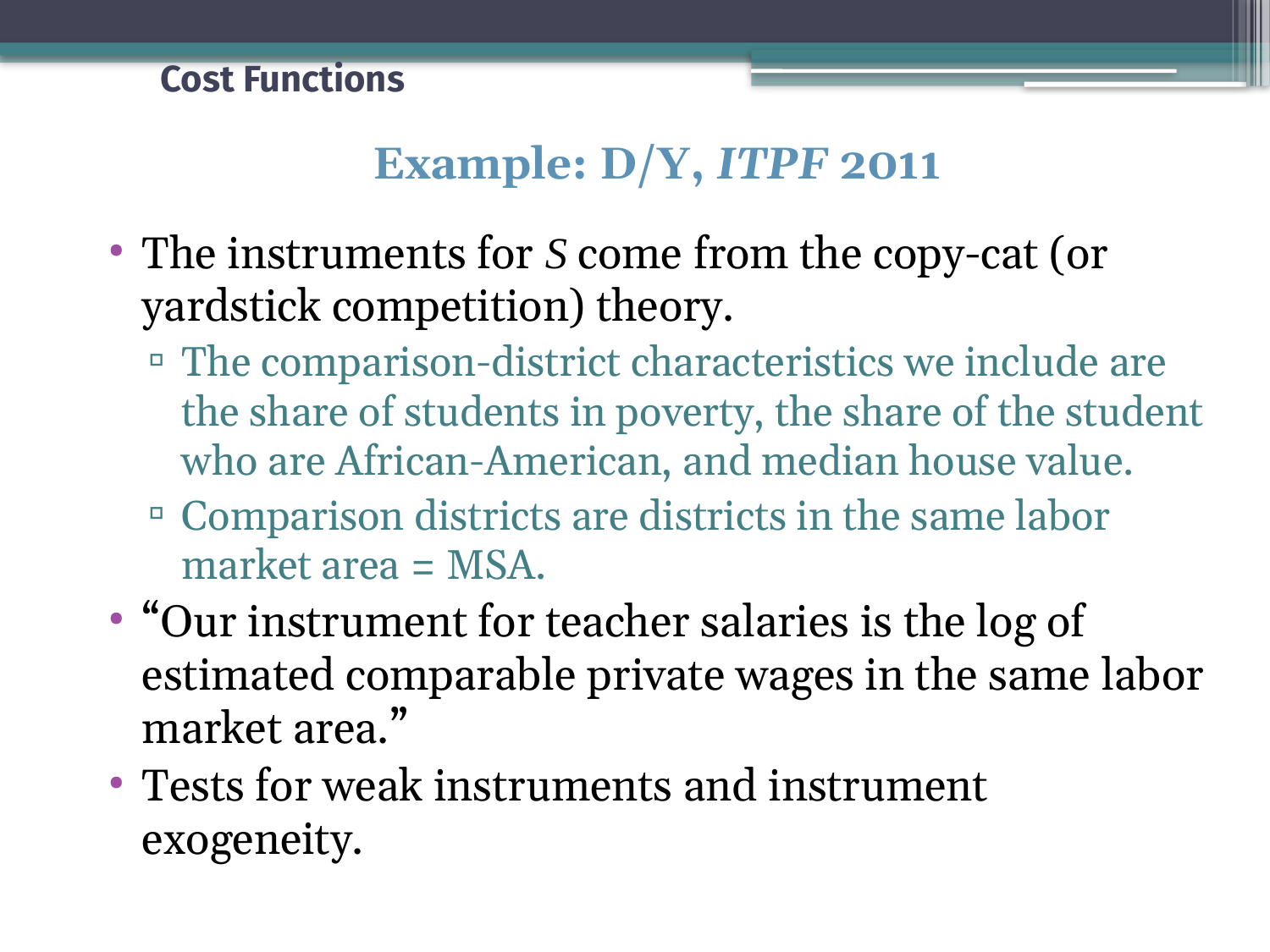

# Cost Functions
Example: D/Y, ITPF 2011

The instruments for S come from the copy-cat (or yardstick competition) theory.
The comparison-district characteristics we include are the share of students in poverty, the share of the student who are African-American, and median house value.
Comparison districts are districts in the same labor market area = MSA.
“Our instrument for teacher salaries is the log of estimated comparable private wages in the same labor market area.”
Tests for weak instruments and instrument exogeneity.